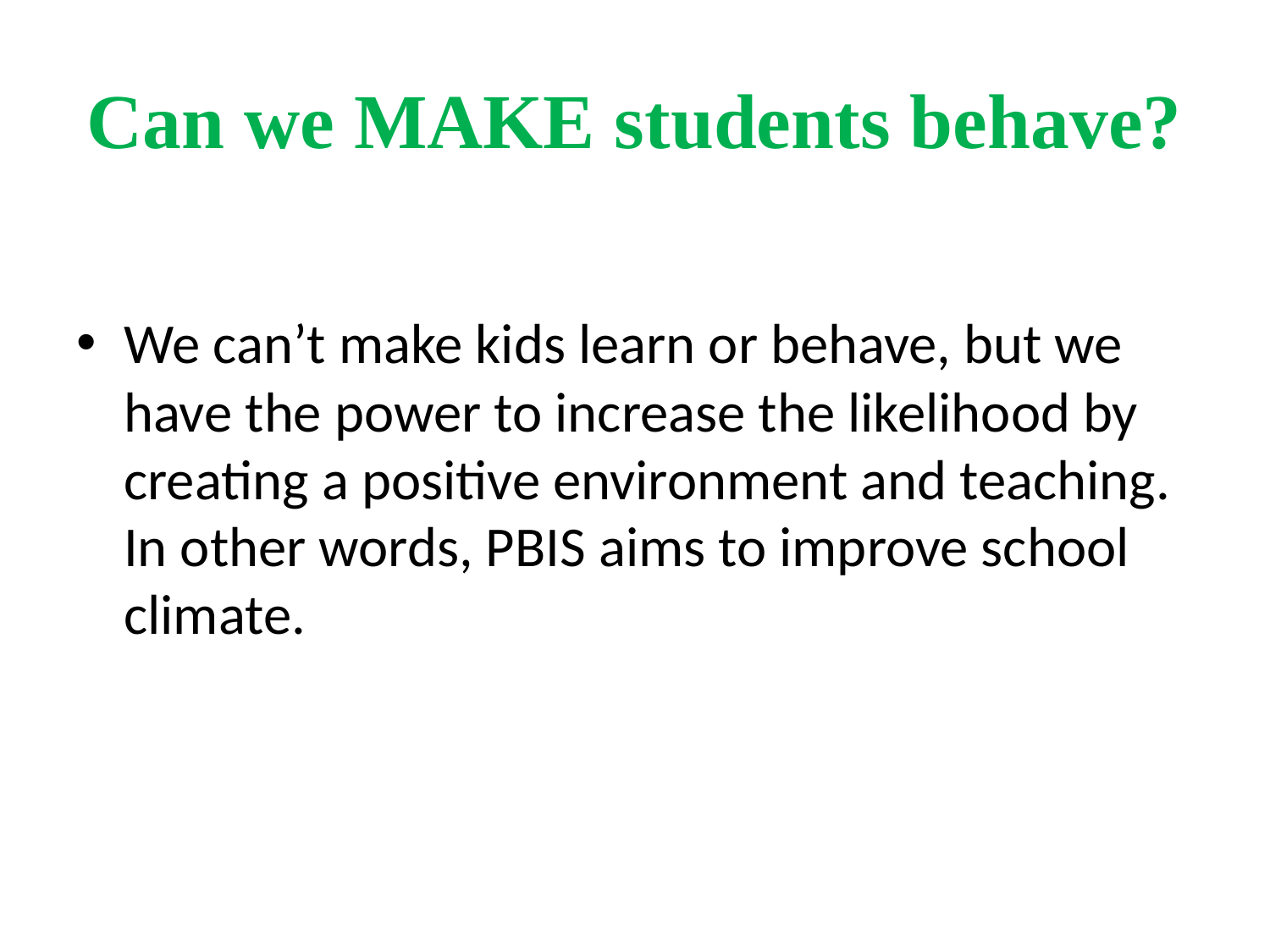

# Can we MAKE students behave?

We can’t make kids learn or behave, but we have the power to increase the likelihood by creating a positive environment and teaching.  In other words, PBIS aims to improve school climate.